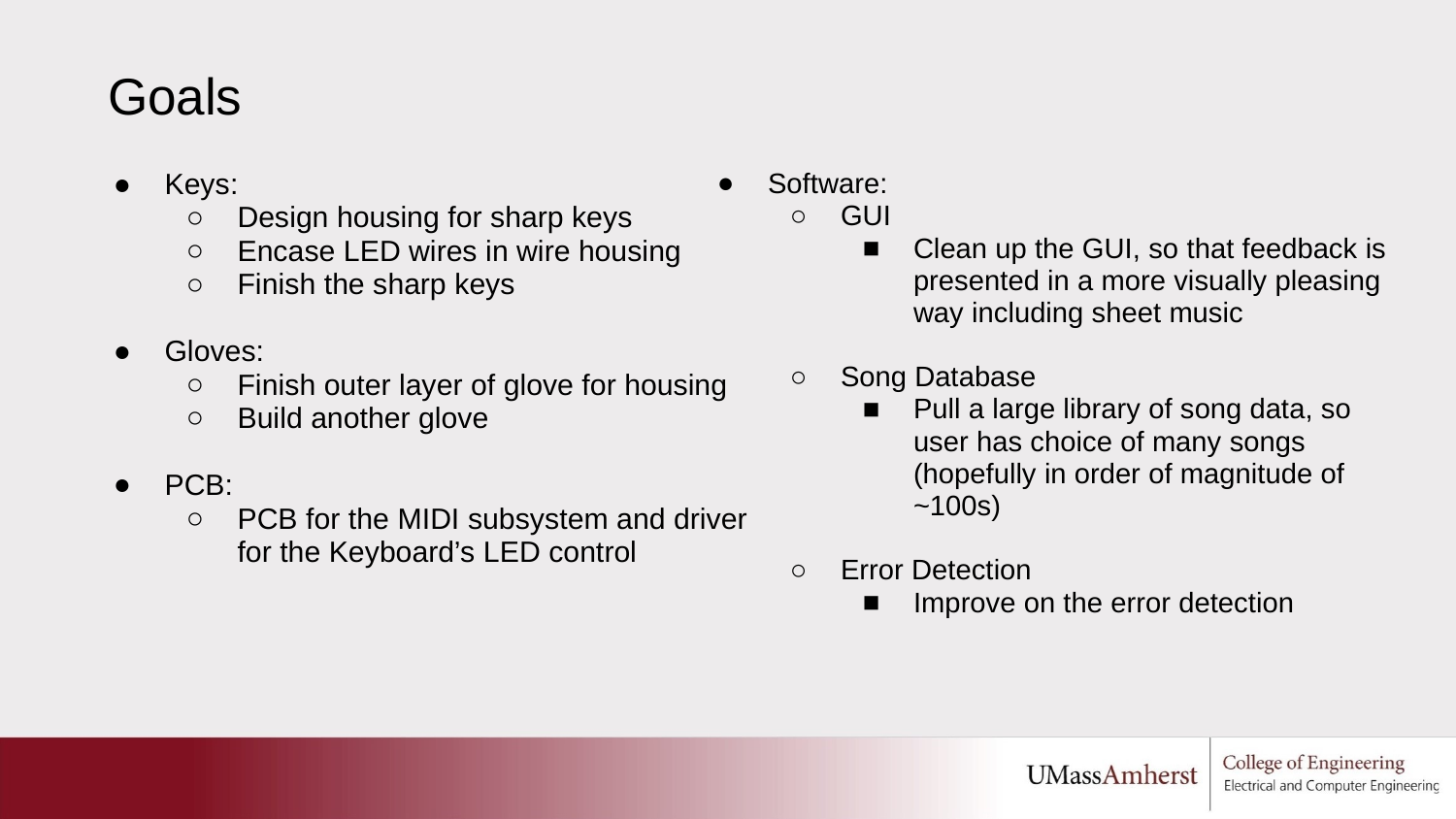

Goals
Keys:
Design housing for sharp keys
Encase LED wires in wire housing
Finish the sharp keys

Gloves:
Finish outer layer of glove for housing
Build another glove

PCB:
PCB for the MIDI subsystem and driver for the Keyboard’s LED control

Software:
GUI
Clean up the GUI, so that feedback is presented in a more visually pleasing way including sheet music

Song Database
Pull a large library of song data, so user has choice of many songs (hopefully in order of magnitude of ~100s)

Error Detection
Improve on the error detection